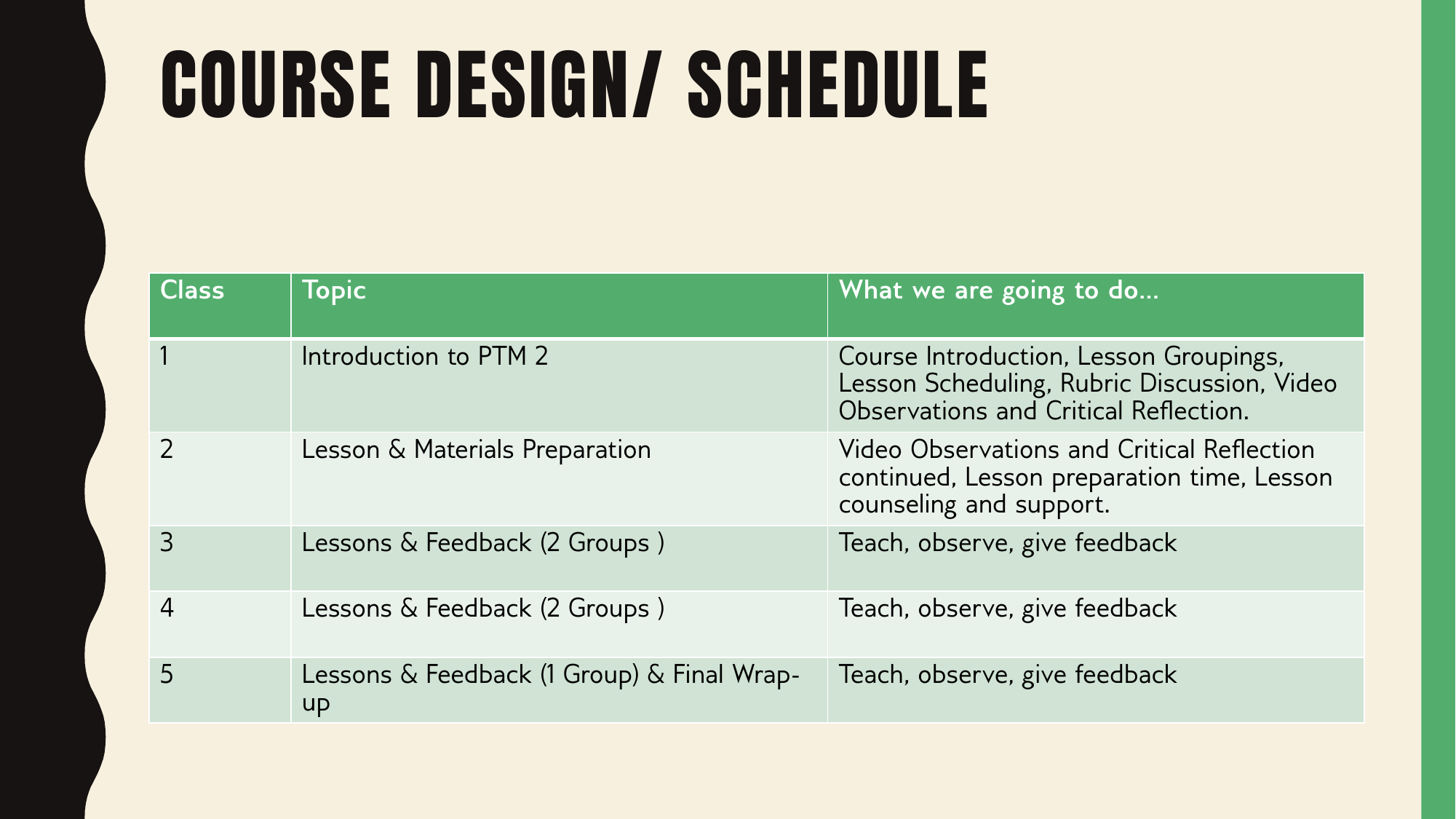

# Course design/ Schedule
| Class | Topic | What we are going to do… |
| --- | --- | --- |
| 1 | Introduction to PTM 2 | Course Introduction, Lesson Groupings, Lesson Scheduling, Rubric Discussion, Video Observations and Critical Reflection. |
| 2 | Lesson & Materials Preparation | Video Observations and Critical Reflection continued, Lesson preparation time, Lesson counseling and support. |
| 3 | Lessons & Feedback (2 Groups ) | Teach, observe, give feedback |
| 4 | Lessons & Feedback (2 Groups ) | Teach, observe, give feedback |
| 5 | Lessons & Feedback (1 Group) & Final Wrap-up | Teach, observe, give feedback |